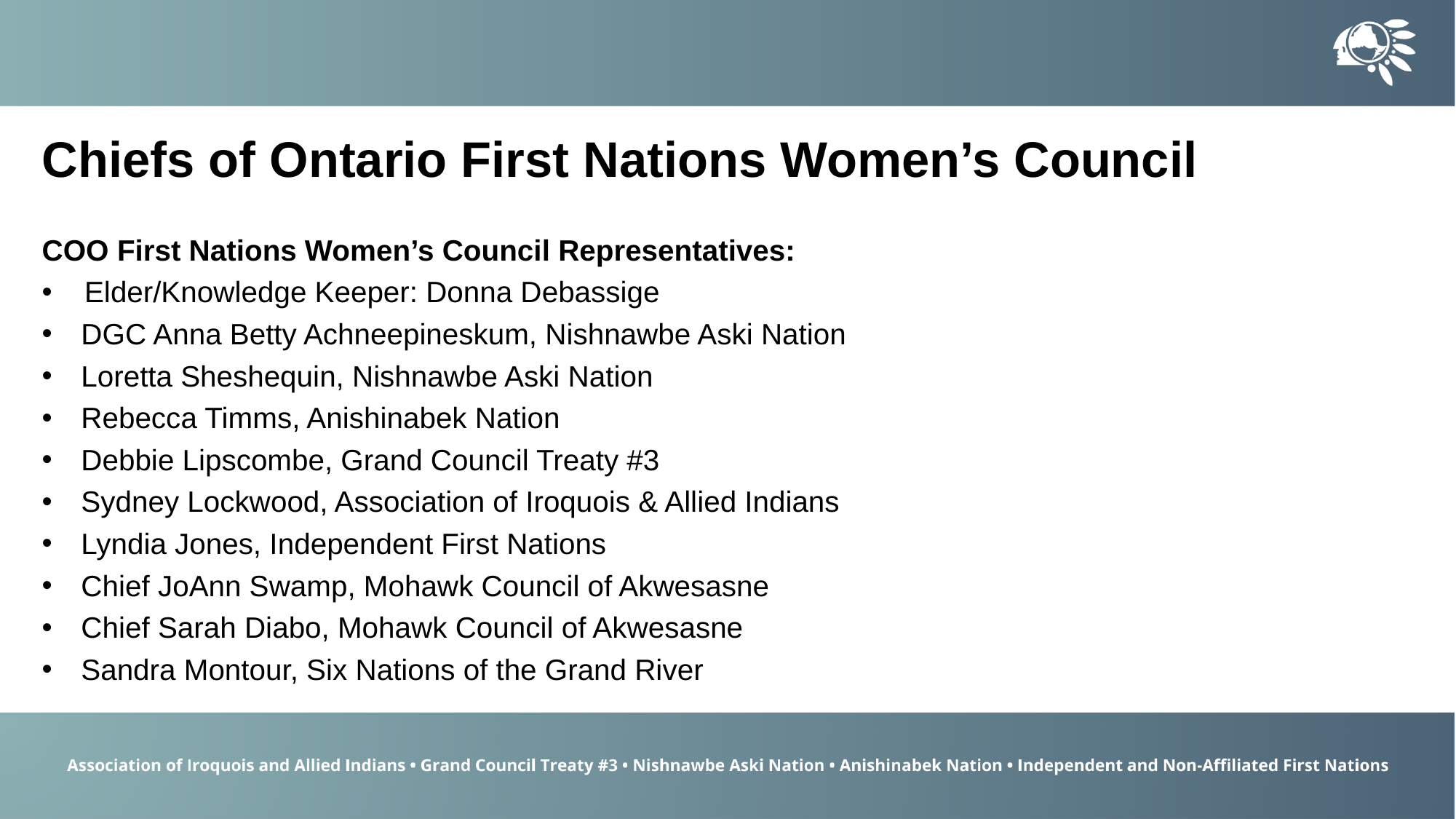

Chiefs of Ontario First Nations Women’s Council
COO First Nations Women’s Council Representatives:
  Elder/Knowledge Keeper: Donna Debassige
DGC Anna Betty Achneepineskum, Nishnawbe Aski Nation
Loretta Sheshequin, Nishnawbe Aski Nation
Rebecca Timms, Anishinabek Nation
Debbie Lipscombe, Grand Council Treaty #3
Sydney Lockwood, Association of Iroquois & Allied Indians
Lyndia Jones, Independent First Nations
Chief JoAnn Swamp, Mohawk Council of Akwesasne
Chief Sarah Diabo, Mohawk Council of Akwesasne
Sandra Montour, Six Nations of the Grand River